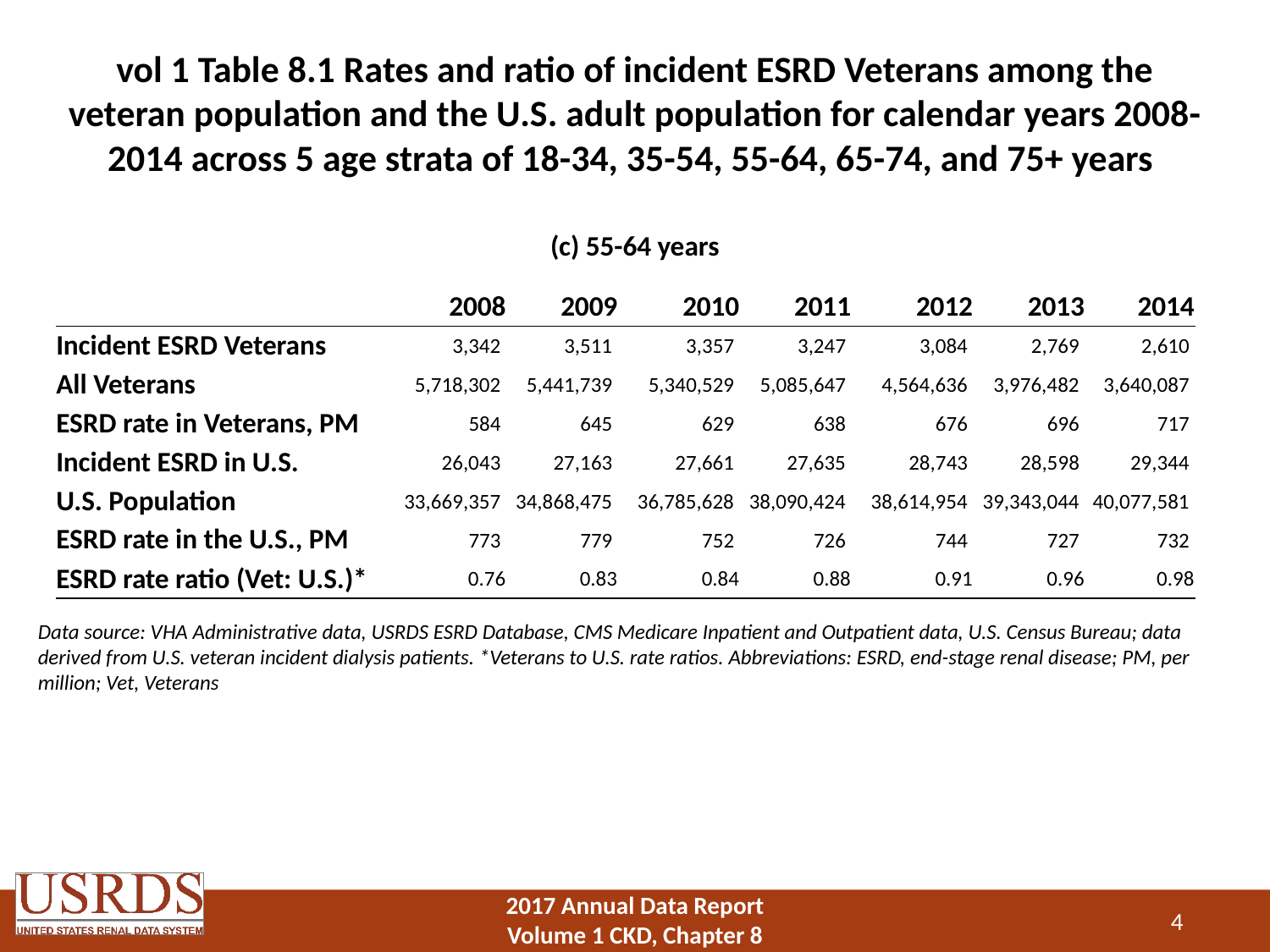

# vol 1 Table 8.1 Rates and ratio of incident ESRD Veterans among the veteran population and the U.S. adult population for calendar years 2008-2014 across 5 age strata of 18-34, 35-54, 55-64, 65-74, and 75+ years
(c) 55-64 years
|  | 2008 | 2009 | 2010 | 2011 | 2012 | 2013 | 2014 |
| --- | --- | --- | --- | --- | --- | --- | --- |
| Incident ESRD Veterans | 3,342 | 3,511 | 3,357 | 3,247 | 3,084 | 2,769 | 2,610 |
| All Veterans | 5,718,302 | 5,441,739 | 5,340,529 | 5,085,647 | 4,564,636 | 3,976,482 | 3,640,087 |
| ESRD rate in Veterans, PM | 584 | 645 | 629 | 638 | 676 | 696 | 717 |
| Incident ESRD in U.S. | 26,043 | 27,163 | 27,661 | 27,635 | 28,743 | 28,598 | 29,344 |
| U.S. Population | 33,669,357 | 34,868,475 | 36,785,628 | 38,090,424 | 38,614,954 | 39,343,044 | 40,077,581 |
| ESRD rate in the U.S., PM | 773 | 779 | 752 | 726 | 744 | 727 | 732 |
| ESRD rate ratio (Vet: U.S.)\* | 0.76 | 0.83 | 0.84 | 0.88 | 0.91 | 0.96 | 0.98 |
Data source: VHA Administrative data, USRDS ESRD Database, CMS Medicare Inpatient and Outpatient data, U.S. Census Bureau; data derived from U.S. veteran incident dialysis patients. *Veterans to U.S. rate ratios. Abbreviations: ESRD, end-stage renal disease; PM, per million; Vet, Veterans
4